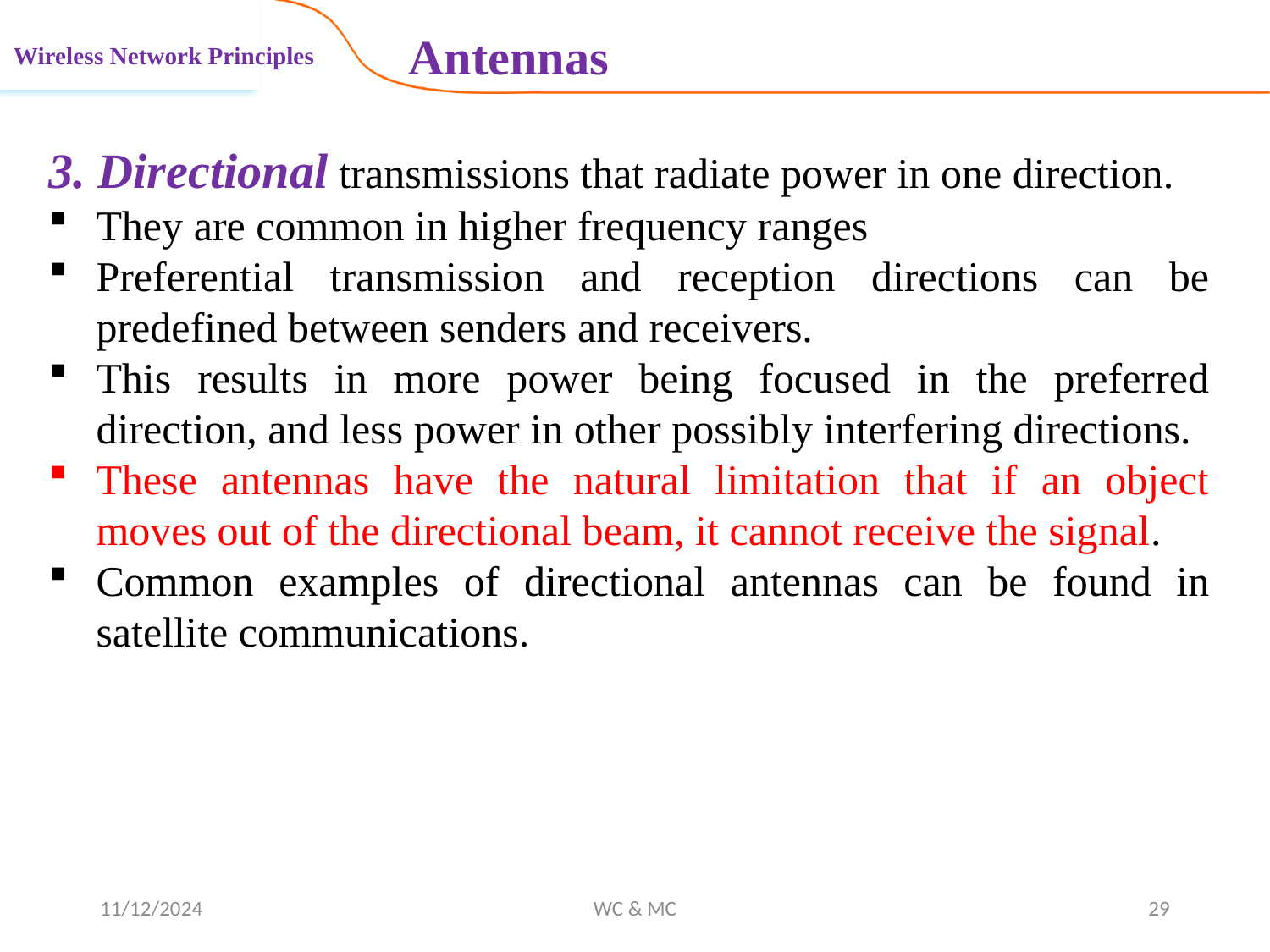

Antennas
Wireless Network Principles
3. Directional transmissions that radiate power in one direction.
They are common in higher frequency ranges
Preferential transmission and reception directions can be predefined between senders and receivers.
This results in more power being focused in the preferred direction, and less power in other possibly interfering directions.
These antennas have the natural limitation that if an object moves out of the directional beam, it cannot receive the signal.
Common examples of directional antennas can be found in satellite communications.
11/12/2024
WC & MC
29